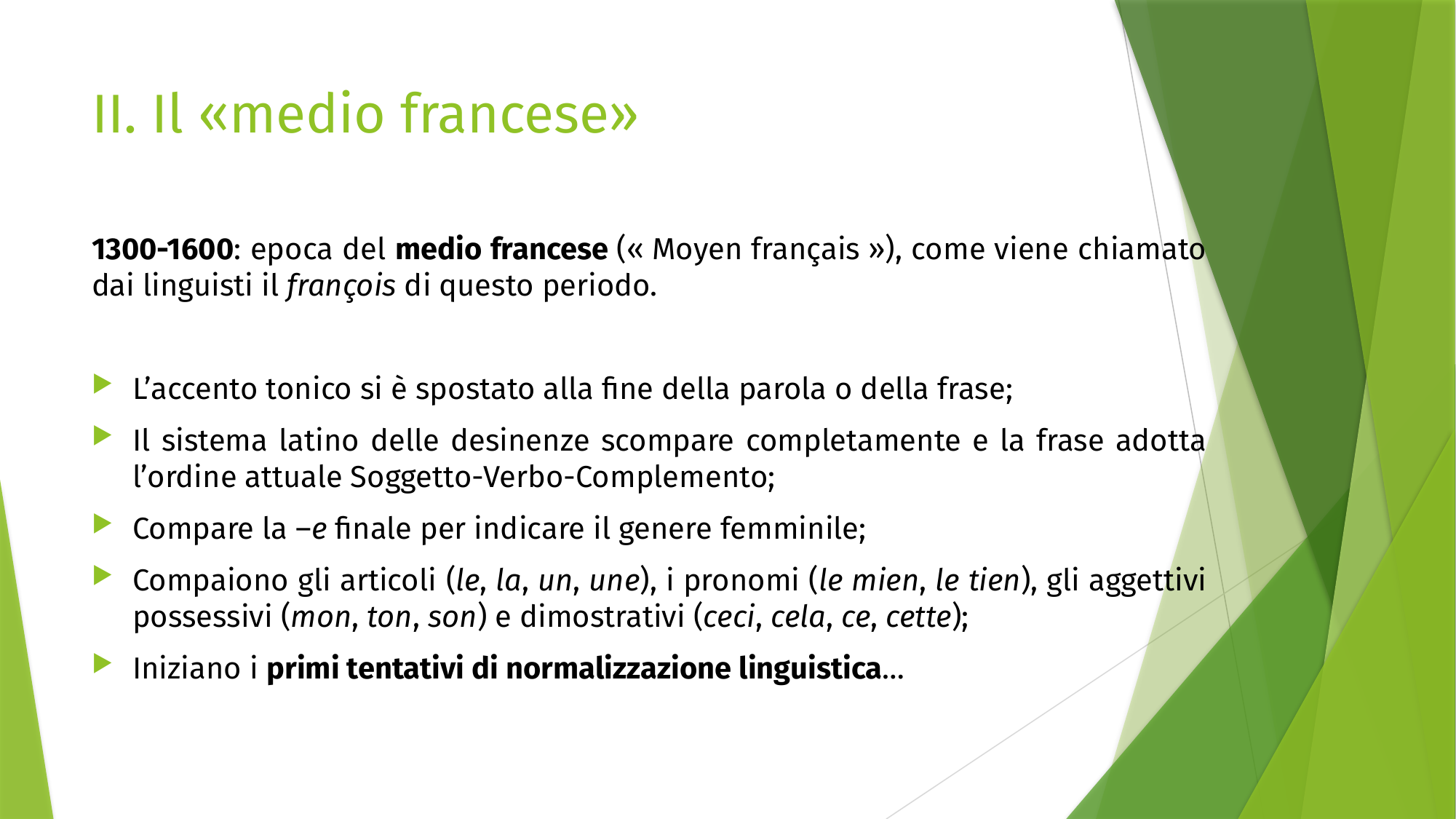

# II. Il «medio francese»
1300-1600: epoca del medio francese (« Moyen français »), come viene chiamato dai linguisti il françois di questo periodo.

L’accento tonico si è spostato alla fine della parola o della frase;
Il sistema latino delle desinenze scompare completamente e la frase adotta l’ordine attuale Soggetto-Verbo-Complemento;
Compare la –e finale per indicare il genere femminile;
Compaiono gli articoli (le, la, un, une), i pronomi (le mien, le tien), gli aggettivi possessivi (mon, ton, son) e dimostrativi (ceci, cela, ce, cette);
Iniziano i primi tentativi di normalizzazione linguistica…